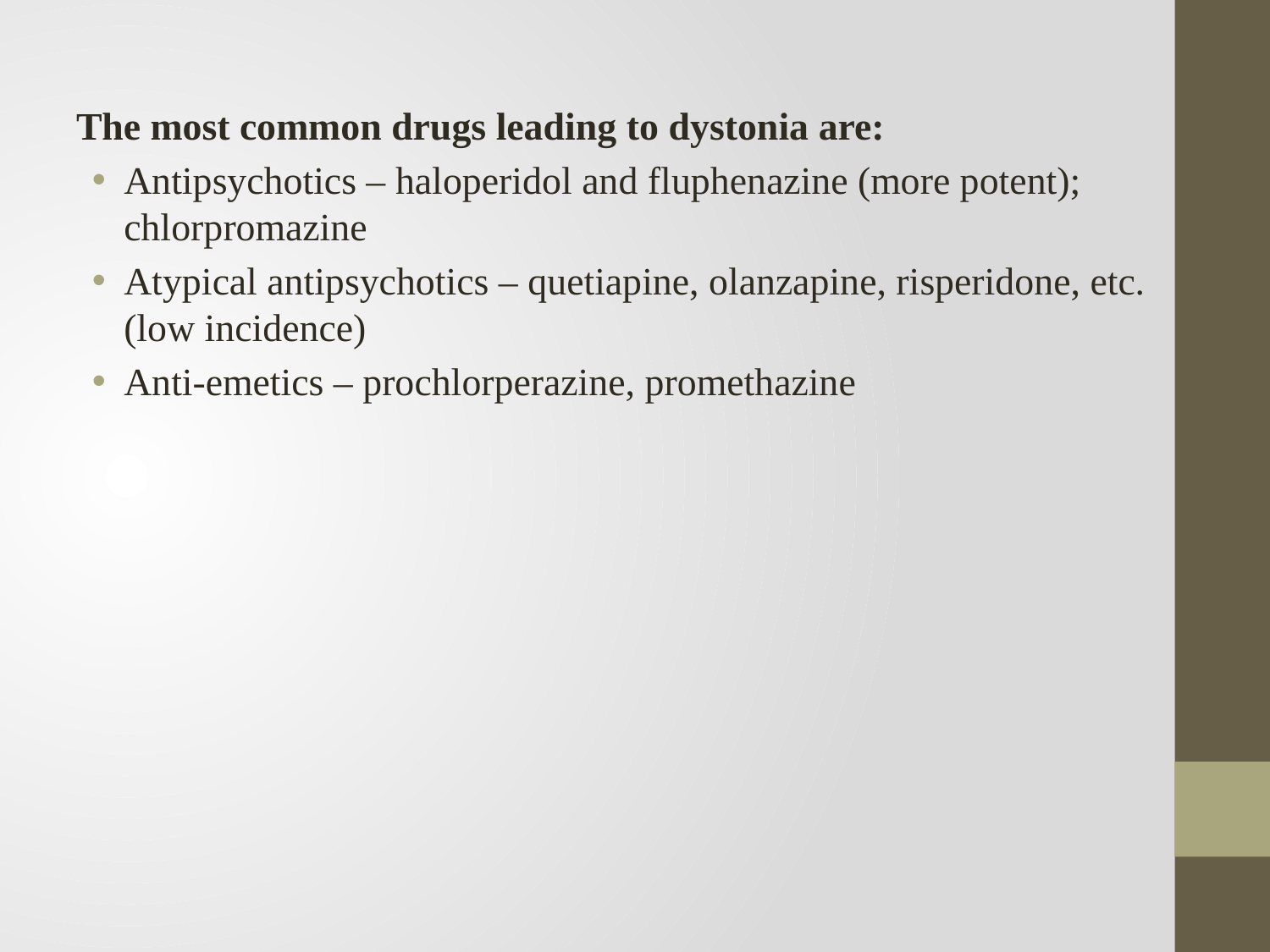

The most common drugs leading to dystonia are:
Antipsychotics – haloperidol and fluphenazine (more potent); chlorpromazine
Atypical antipsychotics – quetiapine, olanzapine, risperidone, etc. (low incidence)
Anti-emetics – prochlorperazine, promethazine